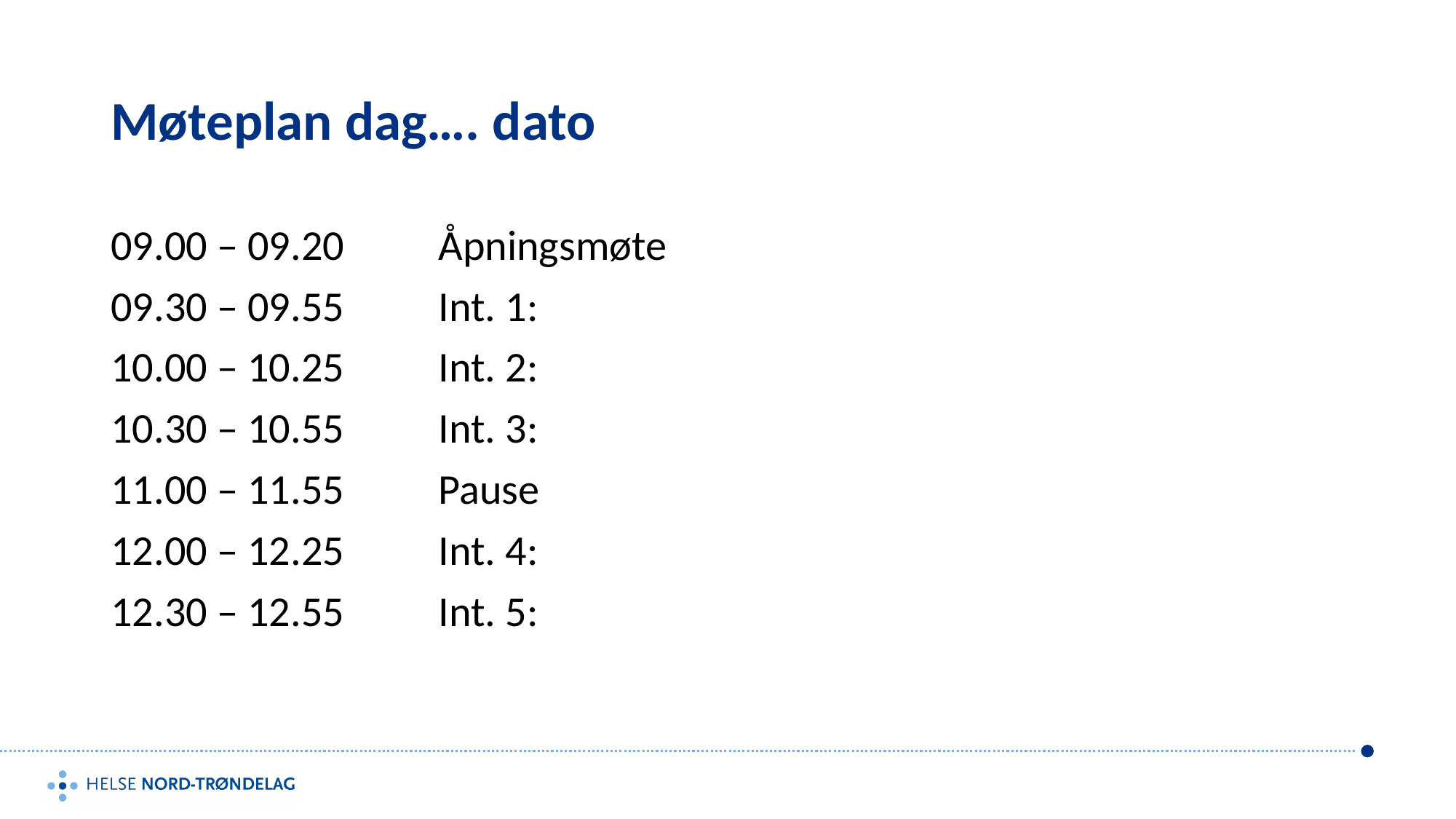

# Møteplan dag…. dato
09.00 – 09.20  	Åpningsmøte
09.30 – 09.55 	Int. 1:
10.00 – 10.25	Int. 2:
10.30 – 10.55	Int. 3:
11.00 – 11.55	Pause
12.00 – 12.25	Int. 4:
12.30 – 12.55	Int. 5: